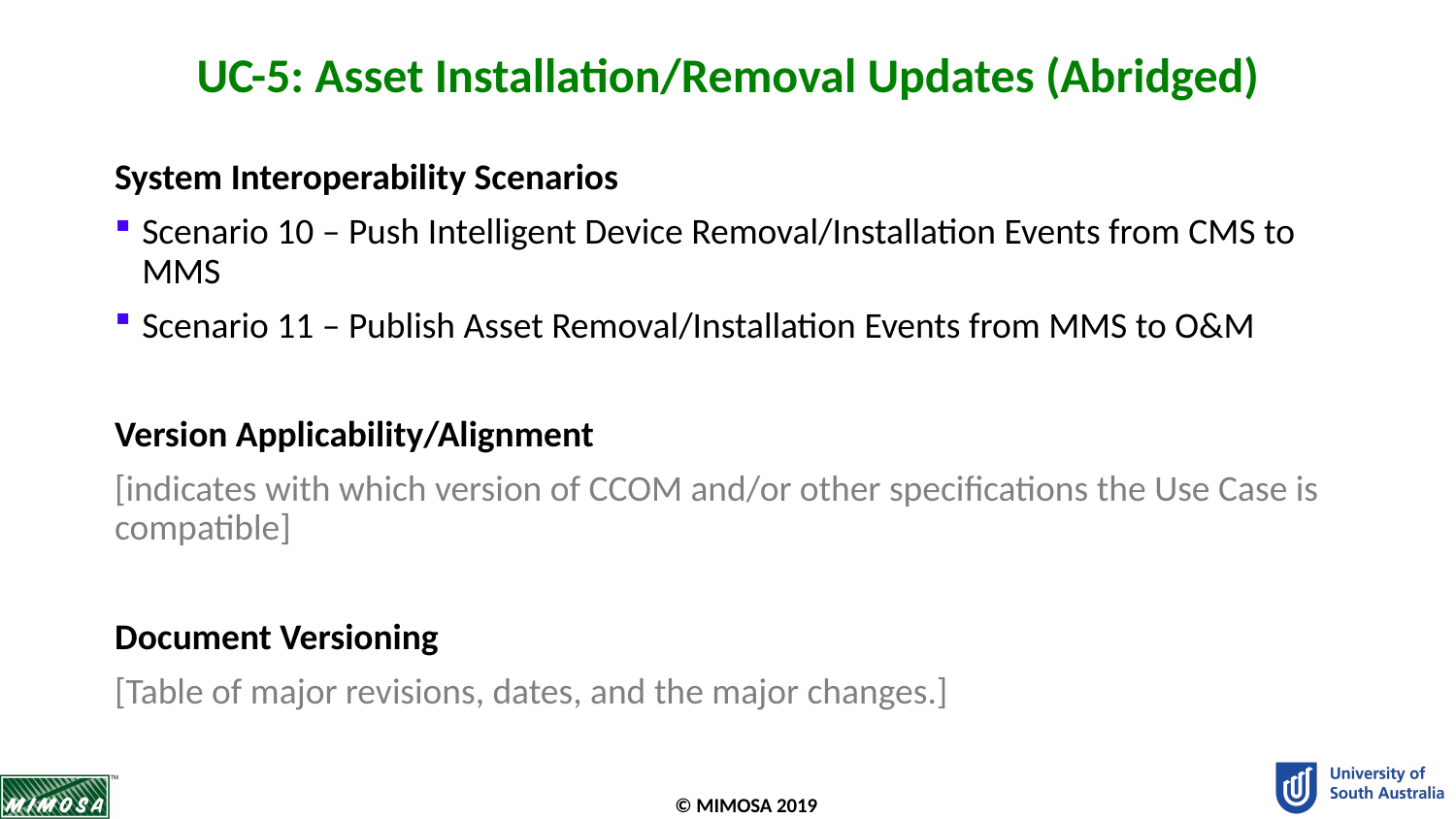

# UC-5: Asset Installation/Removal Updates (Abridged)
System Interoperability Scenarios
Scenario 10 – Push Intelligent Device Removal/Installation Events from CMS to MMS
Scenario 11 – Publish Asset Removal/Installation Events from MMS to O&M

Version Applicability/Alignment
[indicates with which version of CCOM and/or other specifications the Use Case is compatible]

Document Versioning
[Table of major revisions, dates, and the major changes.]
© MIMOSA 2019